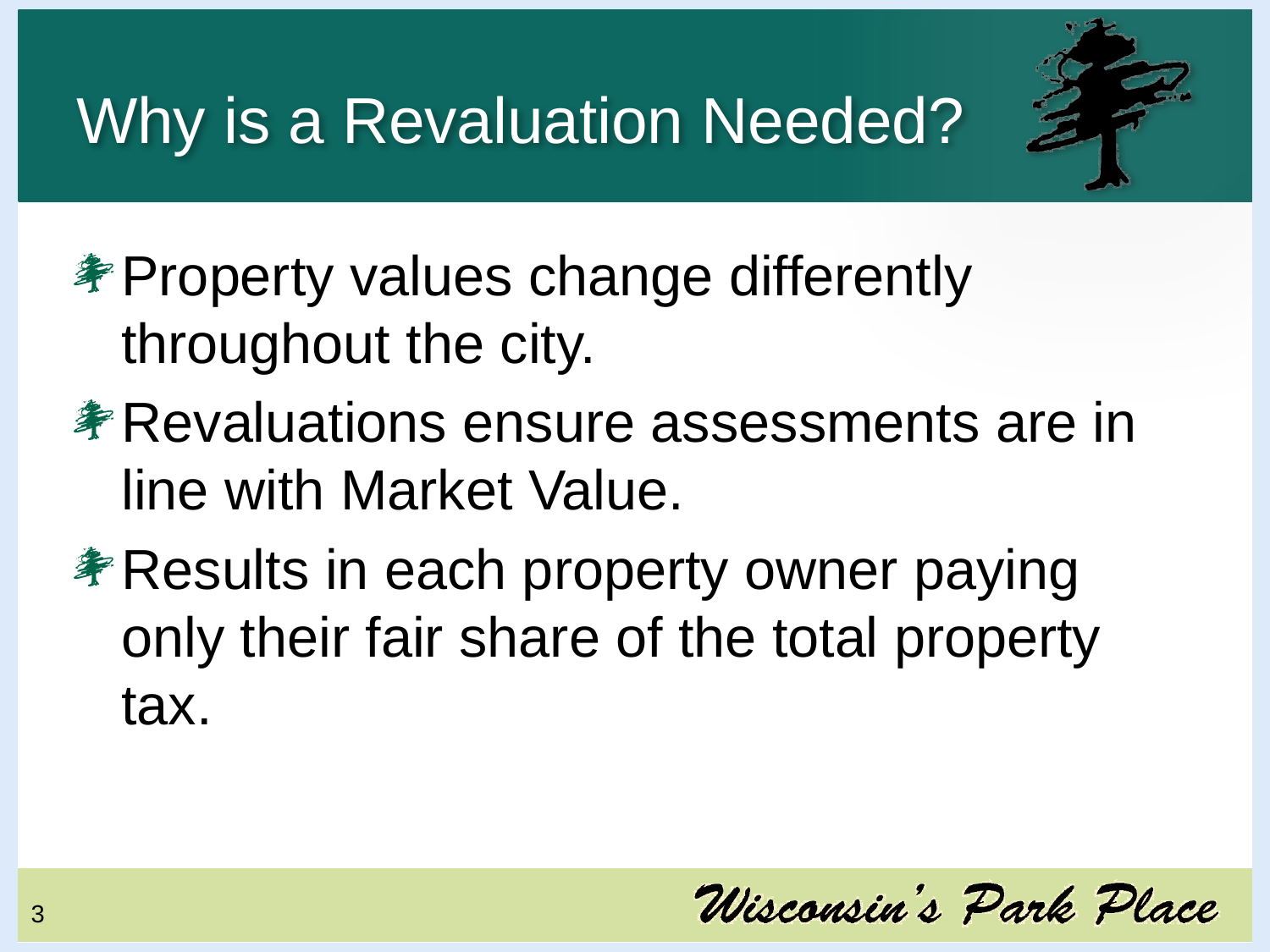

# Why is a Revaluation Needed?
Property values change differently throughout the city.
Revaluations ensure assessments are in line with Market Value.
Results in each property owner paying only their fair share of the total property tax.